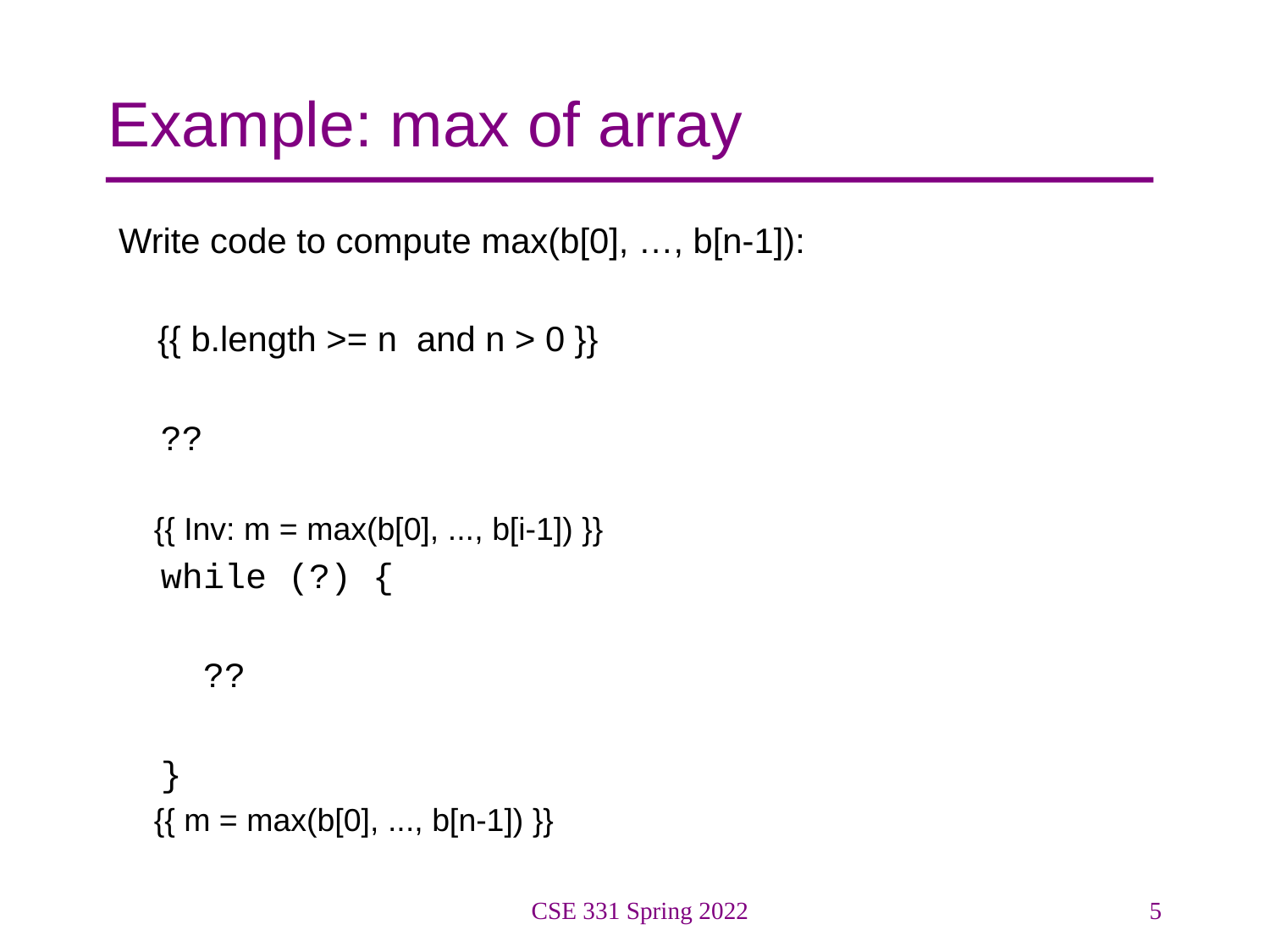

# Example: max of array
Write code to compute max(b[0], …, b[n-1]):

    {{ b.length >= n  and n > 0 }}

  ??

    {{ Inv: m = max(b[0], ..., b[i-1]) }}
  while (?) {

    ??

  }
    {{ m = max(b[0], ..., b[n-1]) }}
CSE 331 Spring 2022
5